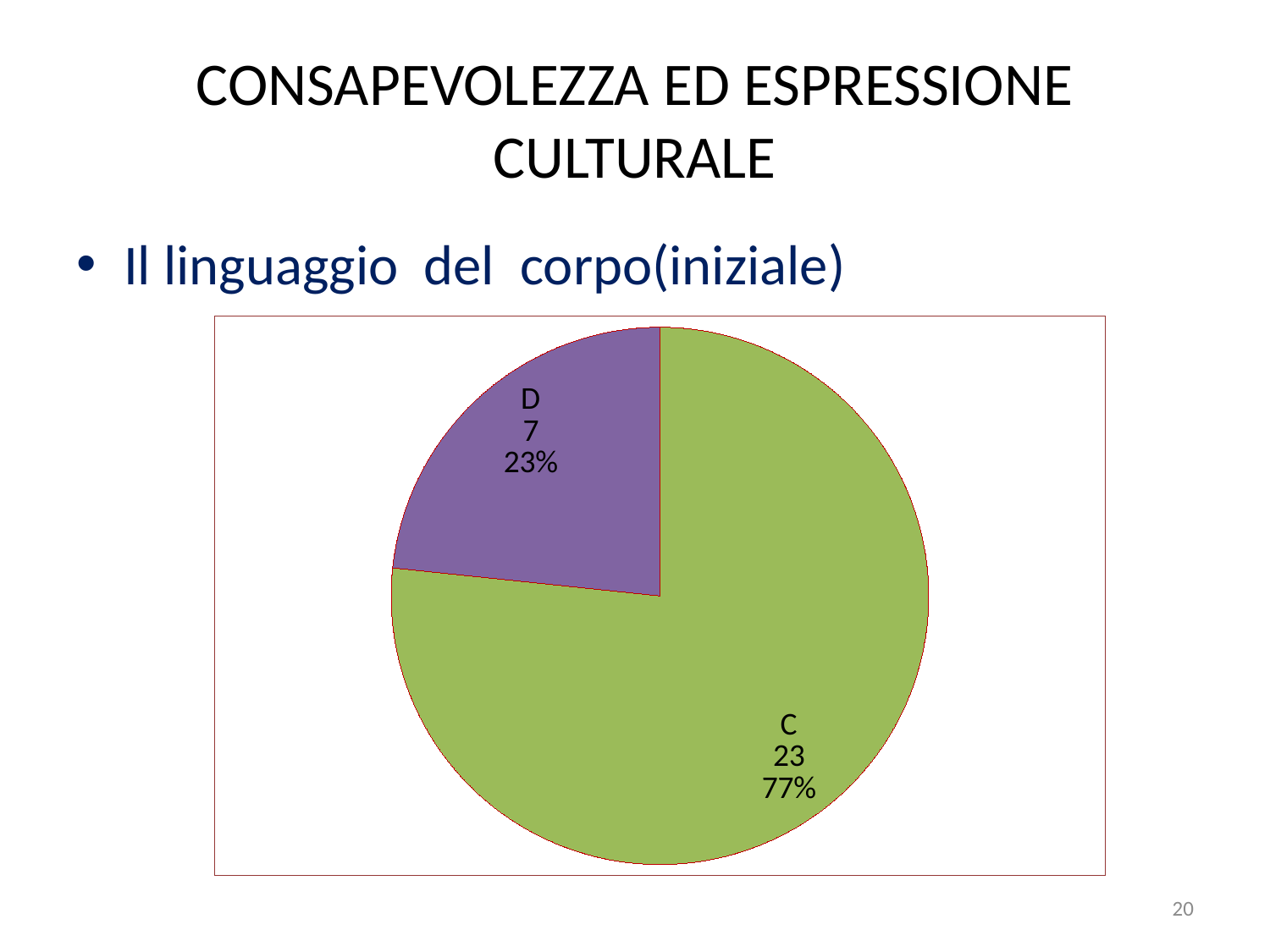

# CONSAPEVOLEZZA ED ESPRESSIONE CULTURALE
Il linguaggio  del  corpo(iniziale)

### Chart

| Category | Colonna1 |
|---|---|
| A | 0.0 |
| B | 0.0 |
| C | 23.0 |
| D | 7.0 |
20